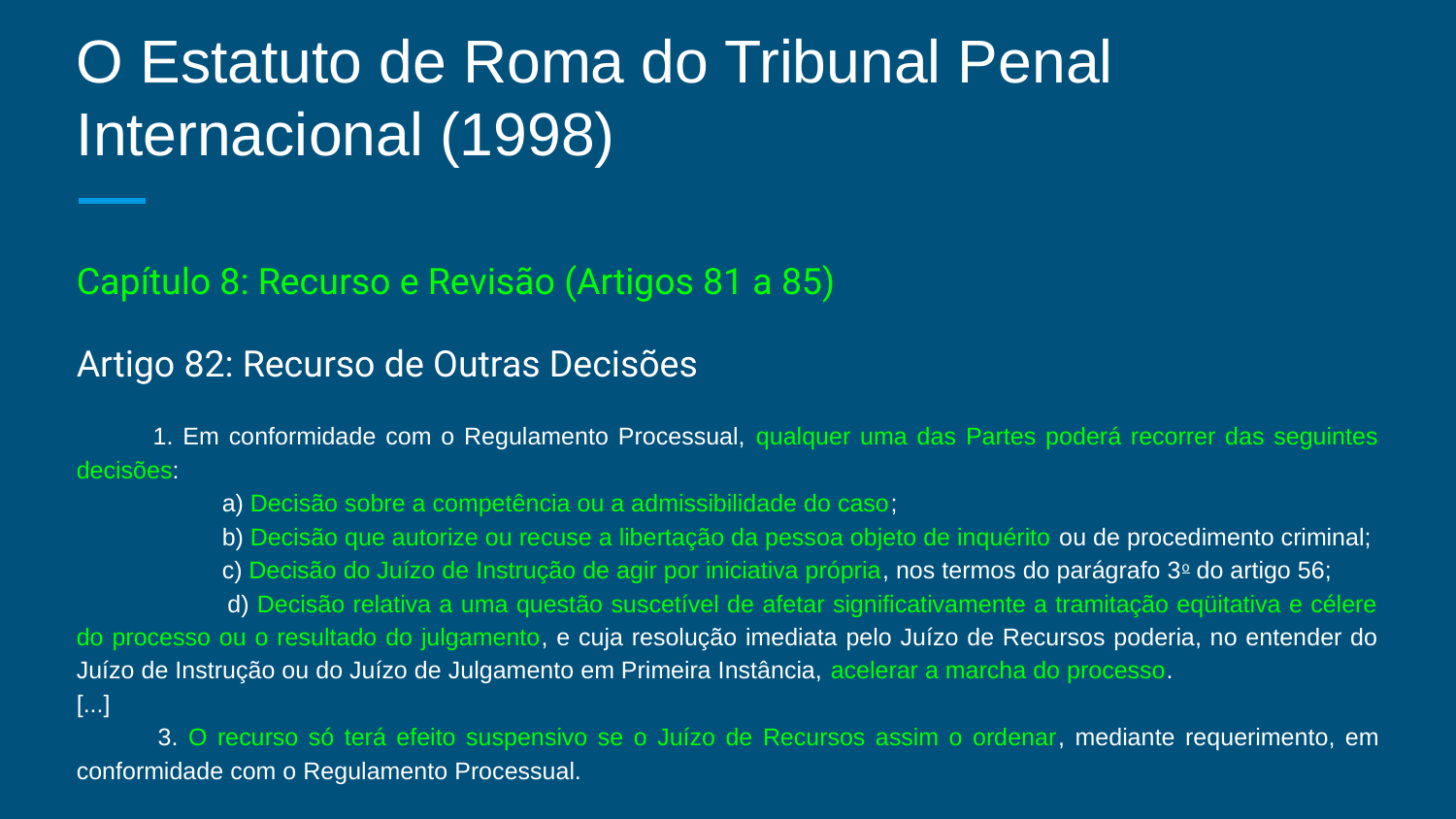

# O Estatuto de Roma do Tribunal Penal Internacional (1998)
Capítulo 8: Recurso e Revisão (Artigos 81 a 85)
Artigo 82: Recurso de Outras Decisões
        1. Em conformidade com o Regulamento Processual, qualquer uma das Partes poderá recorrer das seguintes decisões:
    	a) Decisão sobre a competência ou a admissibilidade do caso;
    	b) Decisão que autorize ou recuse a libertação da pessoa objeto de inquérito ou de procedimento criminal;
    	c) Decisão do Juízo de Instrução de agir por iniciativa própria, nos termos do parágrafo 3o do artigo 56;
    	d) Decisão relativa a uma questão suscetível de afetar significativamente a tramitação eqüitativa e célere do processo ou o resultado do julgamento, e cuja resolução imediata pelo Juízo de Recursos poderia, no entender do Juízo de Instrução ou do Juízo de Julgamento em Primeira Instância, acelerar a marcha do processo.
[...]
        3. O recurso só terá efeito suspensivo se o Juízo de Recursos assim o ordenar, mediante requerimento, em conformidade com o Regulamento Processual.